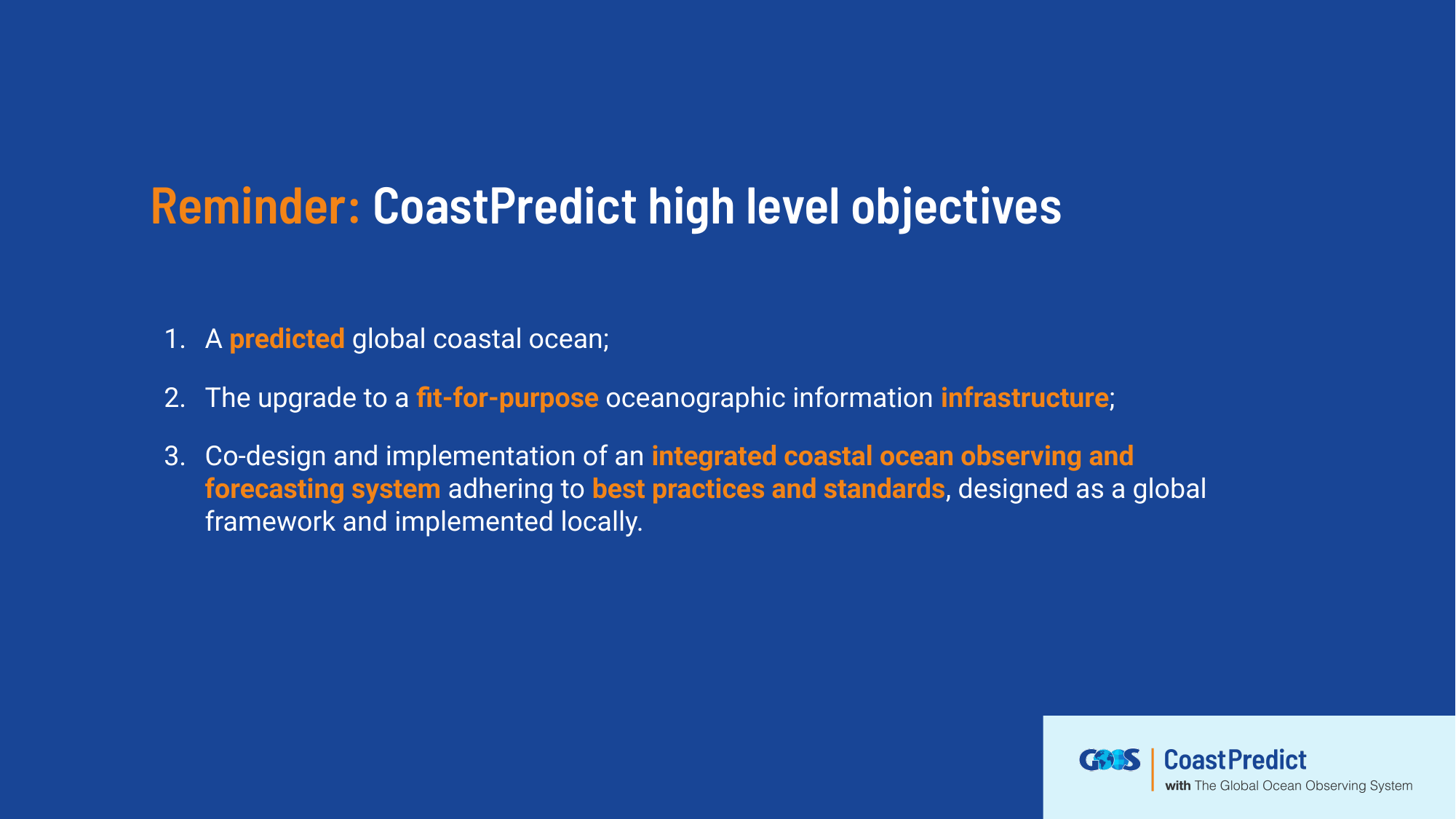

Reminder: CoastPredict high level objectives
A predicted global coastal ocean;
The upgrade to a fit-for-purpose oceanographic information infrastructure;
Co-design and implementation of an integrated coastal ocean observing and forecasting system adhering to best practices and standards, designed as a global framework and implemented locally.